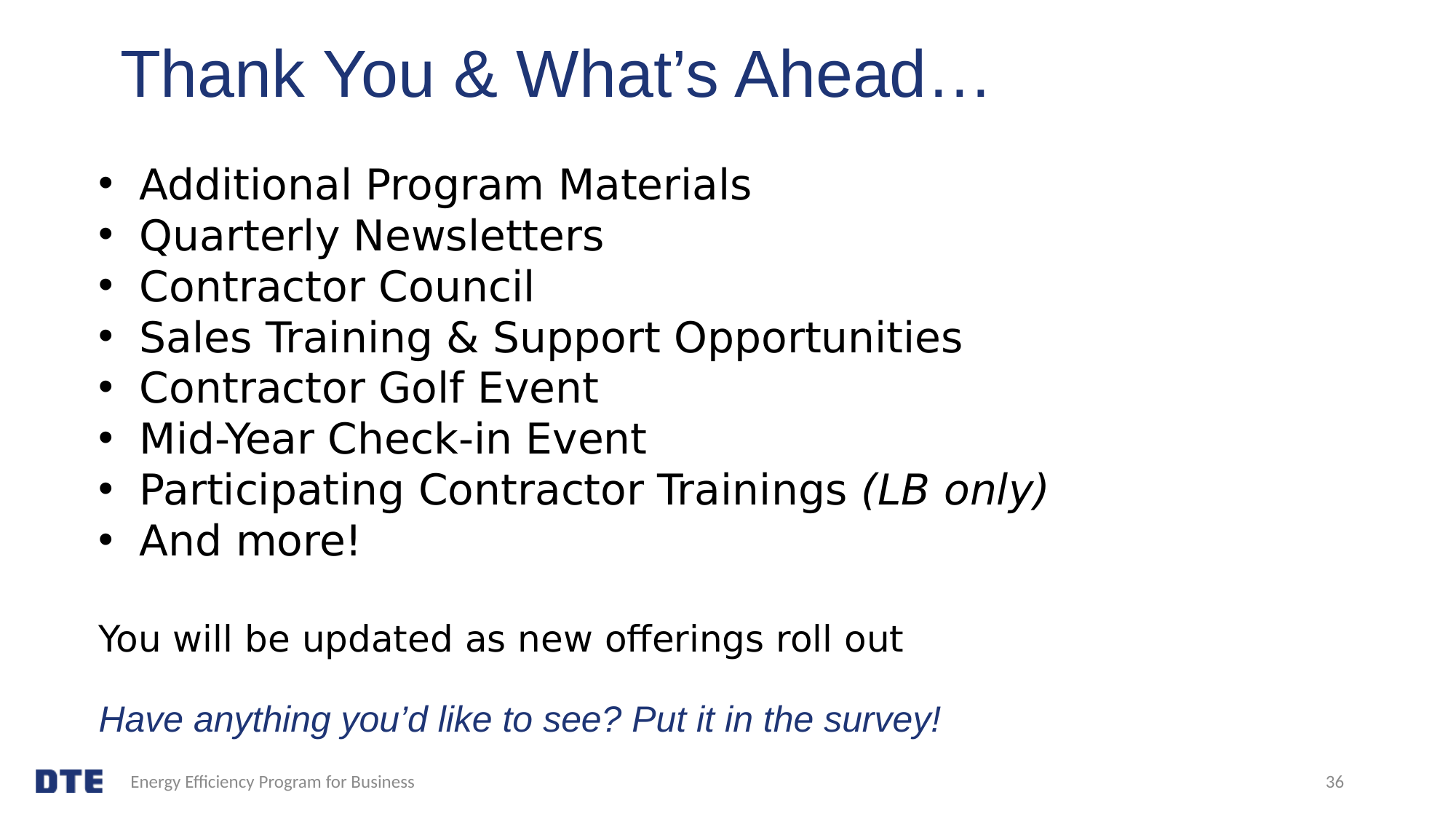

# Thank You & What’s Ahead…
Additional Program Materials
Quarterly Newsletters
Contractor Council
Sales Training & Support Opportunities
Contractor Golf Event
Mid-Year Check-in Event
Participating Contractor Trainings (LB only)
And more!

You will be updated as new offerings roll out

Have anything you’d like to see? Put it in the survey!

36
Energy Efficiency Program for Business